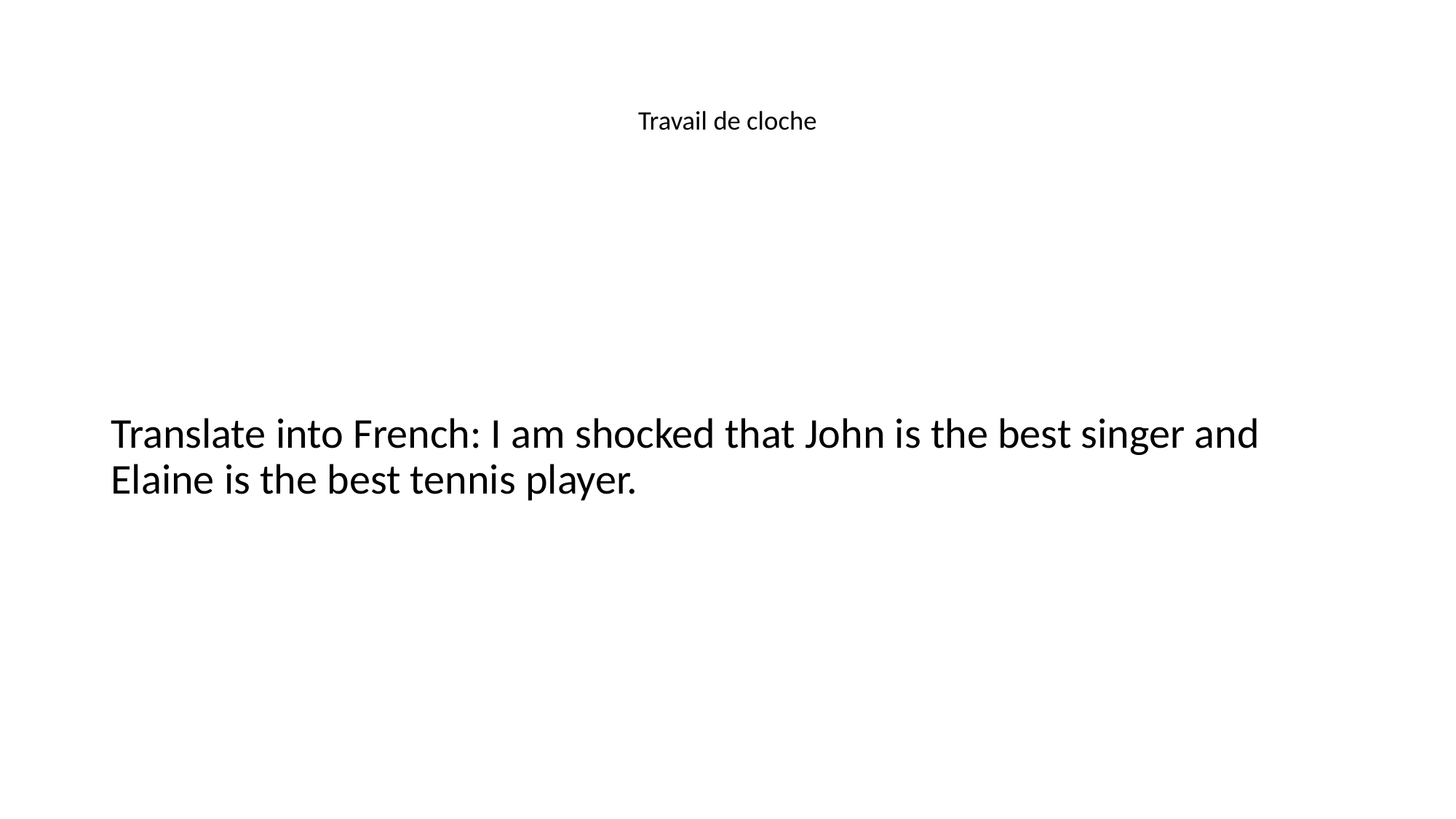

# Travail de cloche

Translate into French: I am shocked that John is the best singer and Elaine is the best tennis player.